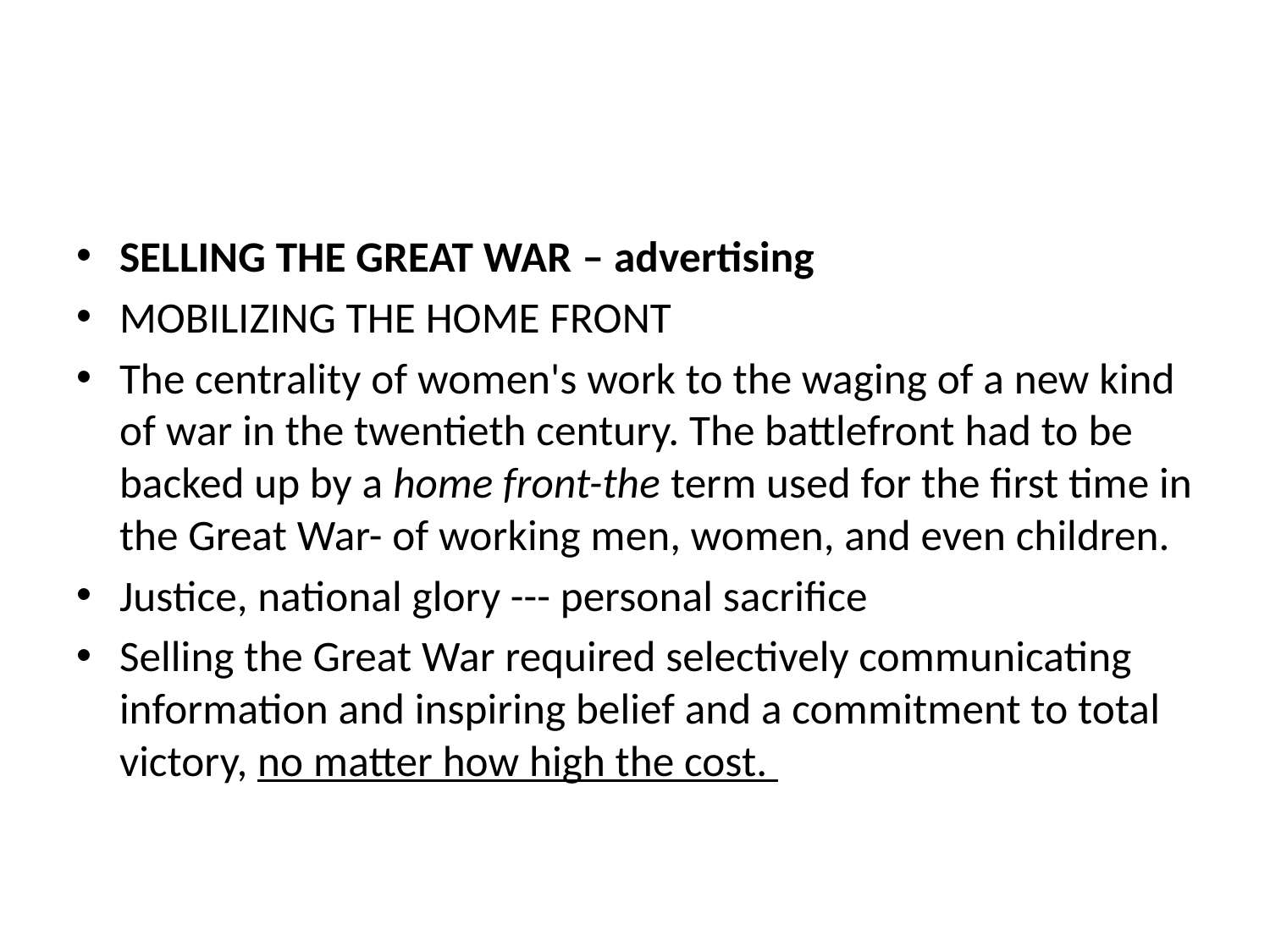

#
SELLING THE GREAT WAR – advertising
MOBILIZING THE HOME FRONT
The centrality of women's work to the waging of a new kind of war in the twentieth century. The battlefront had to be backed up by a home front-the term used for the first time in the Great War- of working men, women, and even children.
Justice, national glory --- personal sacrifice
Selling the Great War required selectively communicating information and inspiring belief and a commitment to total victory, no matter how high the cost.